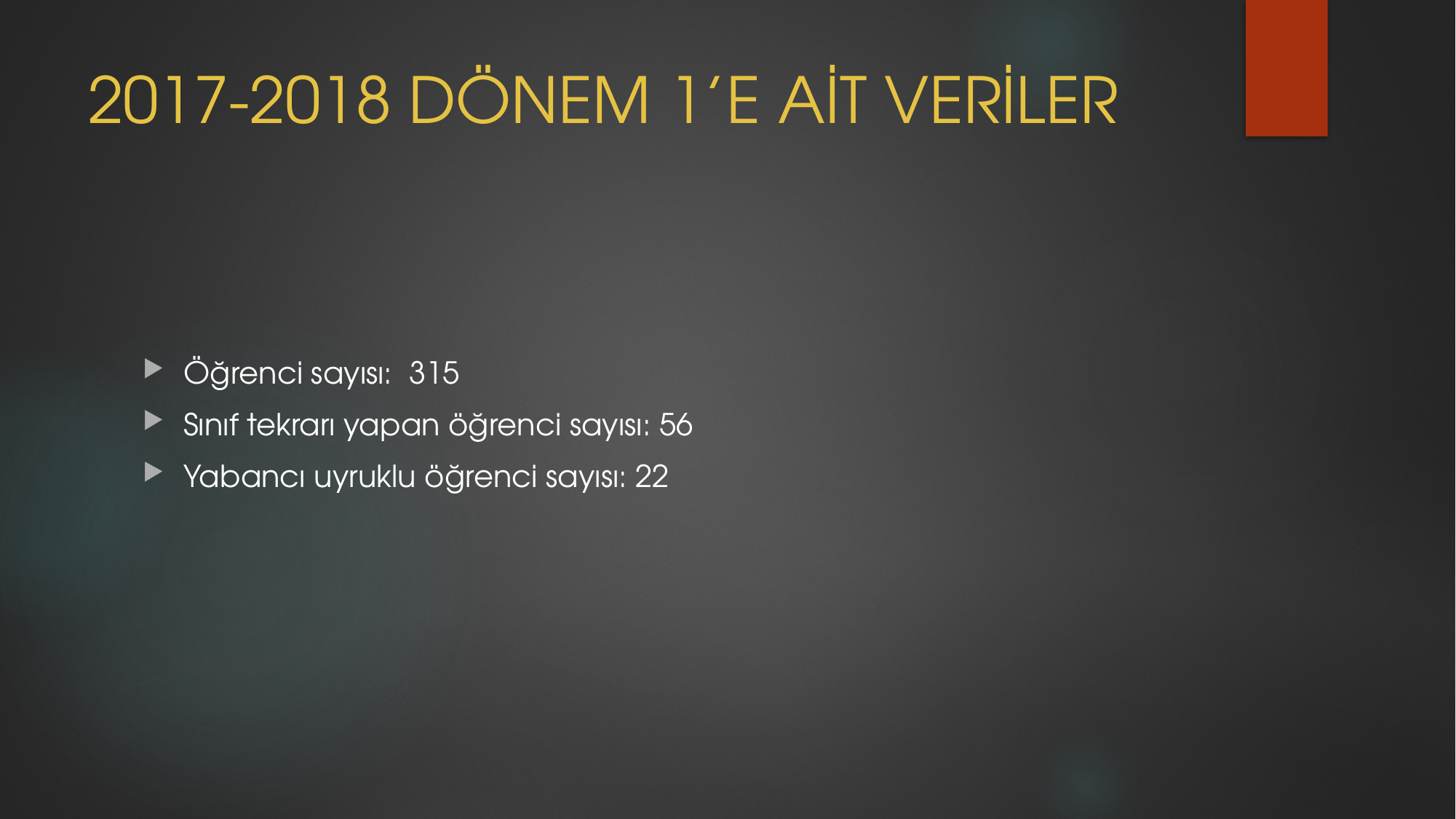

# 2017-2018 DÖNEM 1’E AİT VERİLER

Öğrenci sayısı:  315
Sınıf tekrarı yapan öğrenci sayısı: 56
Yabancı uyruklu öğrenci sayısı: 22